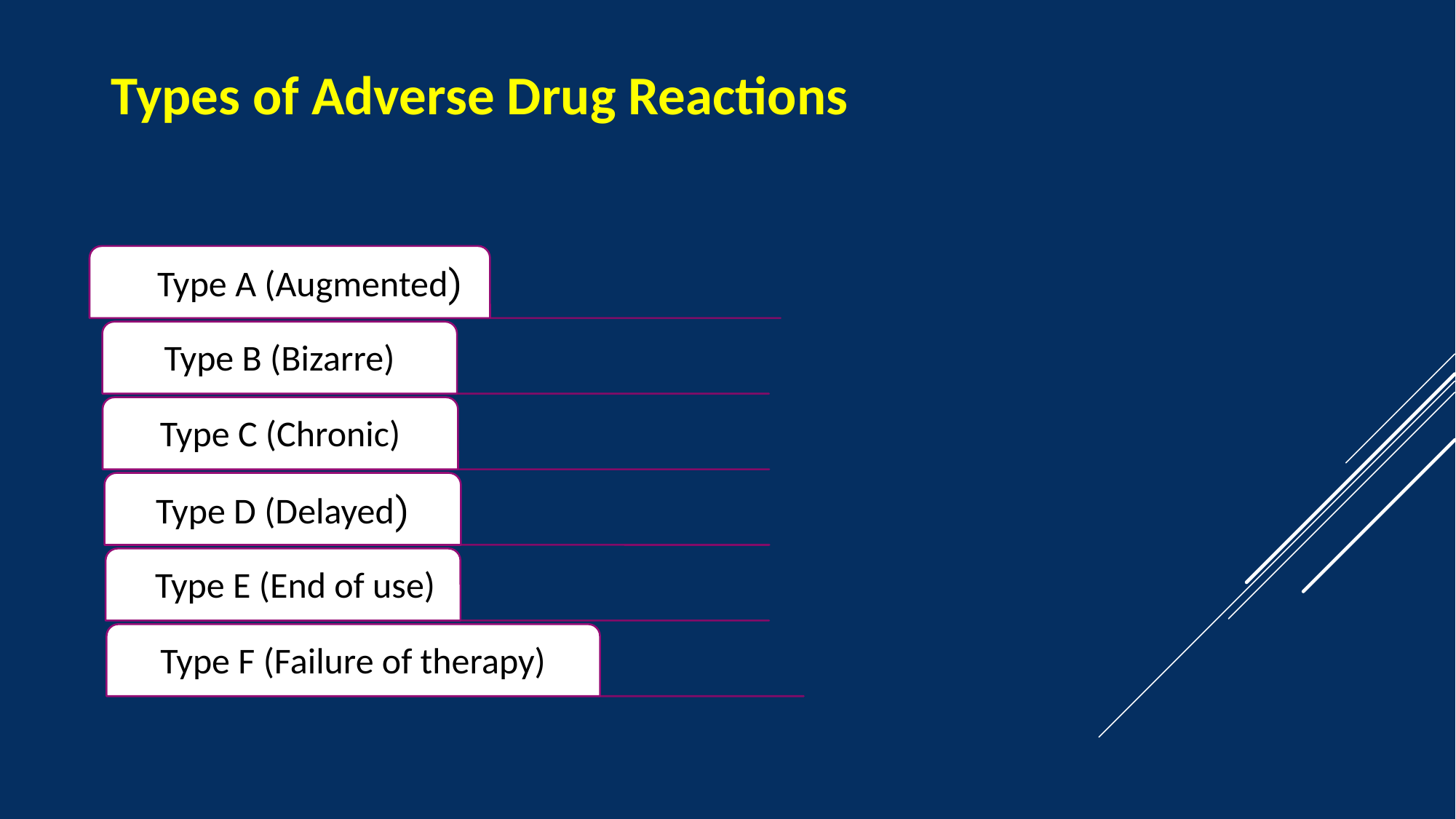

# Types of Adverse Drug Reactions
     Type A (Augmented)
Type B (Bizarre)
Type C (Chronic)
Type D (Delayed)
   Type E (End of use)
Type F (Failure of therapy)